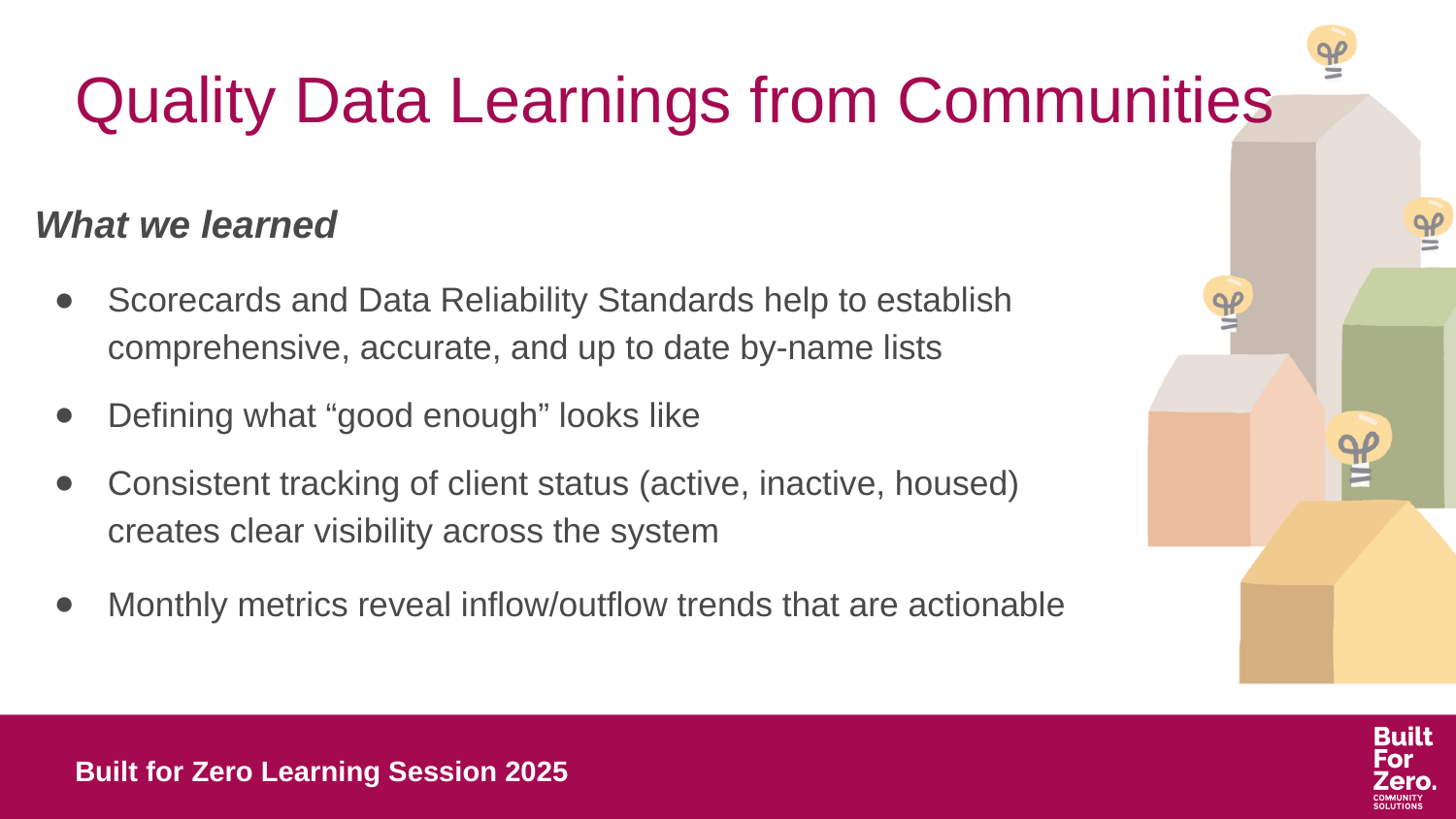

# Quality Data Learnings from Communities
What we learned
Scorecards and Data Reliability Standards help to establish comprehensive, accurate, and up to date by-name lists
Defining what “good enough” looks like
Consistent tracking of client status (active, inactive, housed) creates clear visibility across the system
Monthly metrics reveal inflow/outflow trends that are actionable